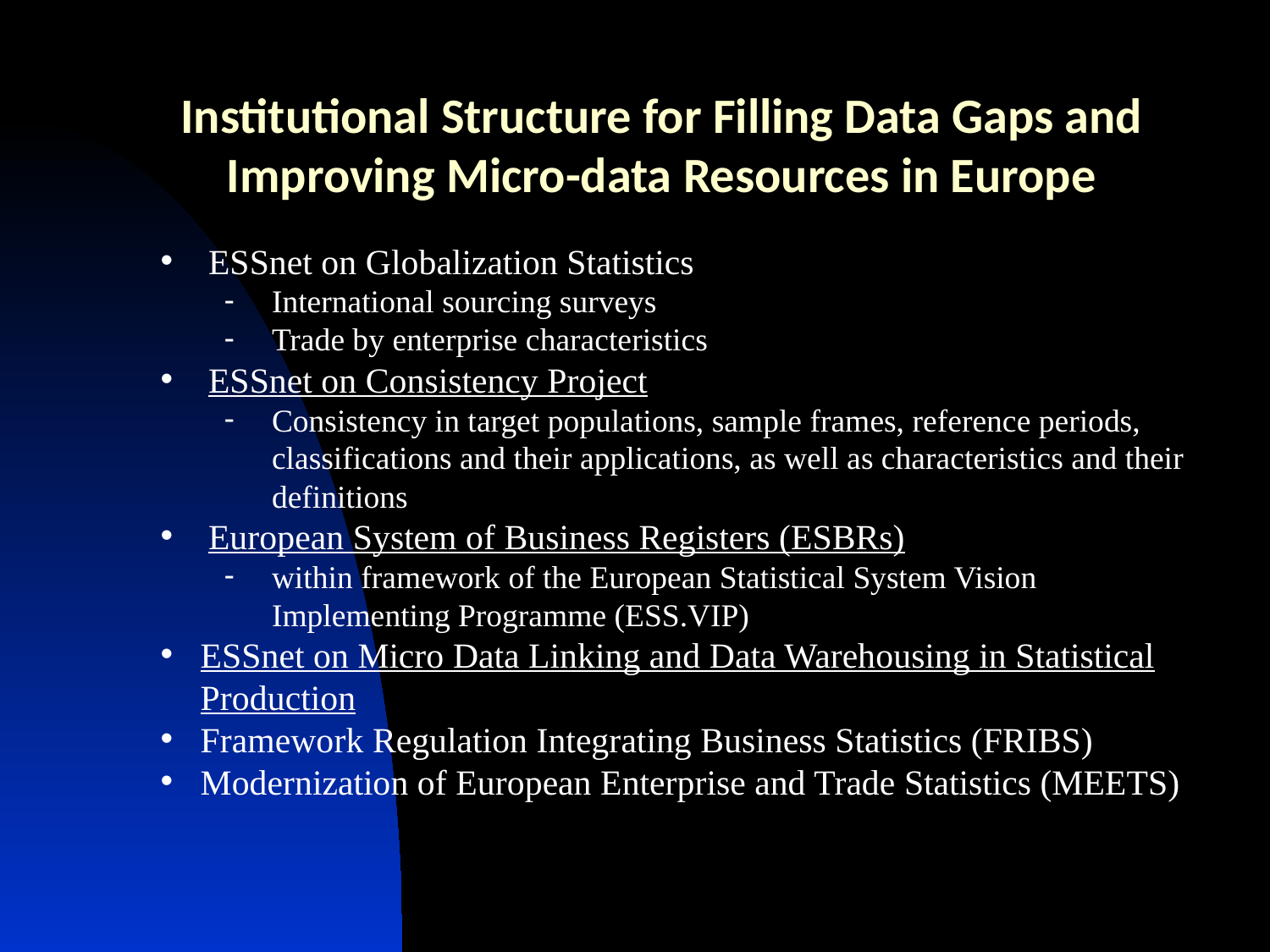

# Institutional Structure for Filling Data Gaps and Improving Micro-data Resources in Europe
ESSnet on Globalization Statistics
International sourcing surveys
Trade by enterprise characteristics
ESSnet on Consistency Project
Consistency in target populations, sample frames, reference periods, classifications and their applications, as well as characteristics and their definitions
European System of Business Registers (ESBRs)
within framework of the European Statistical System Vision Implementing Programme (ESS.VIP)
ESSnet on Micro Data Linking and Data Warehousing in Statistical Production
Framework Regulation Integrating Business Statistics (FRIBS)
Modernization of European Enterprise and Trade Statistics (MEETS)